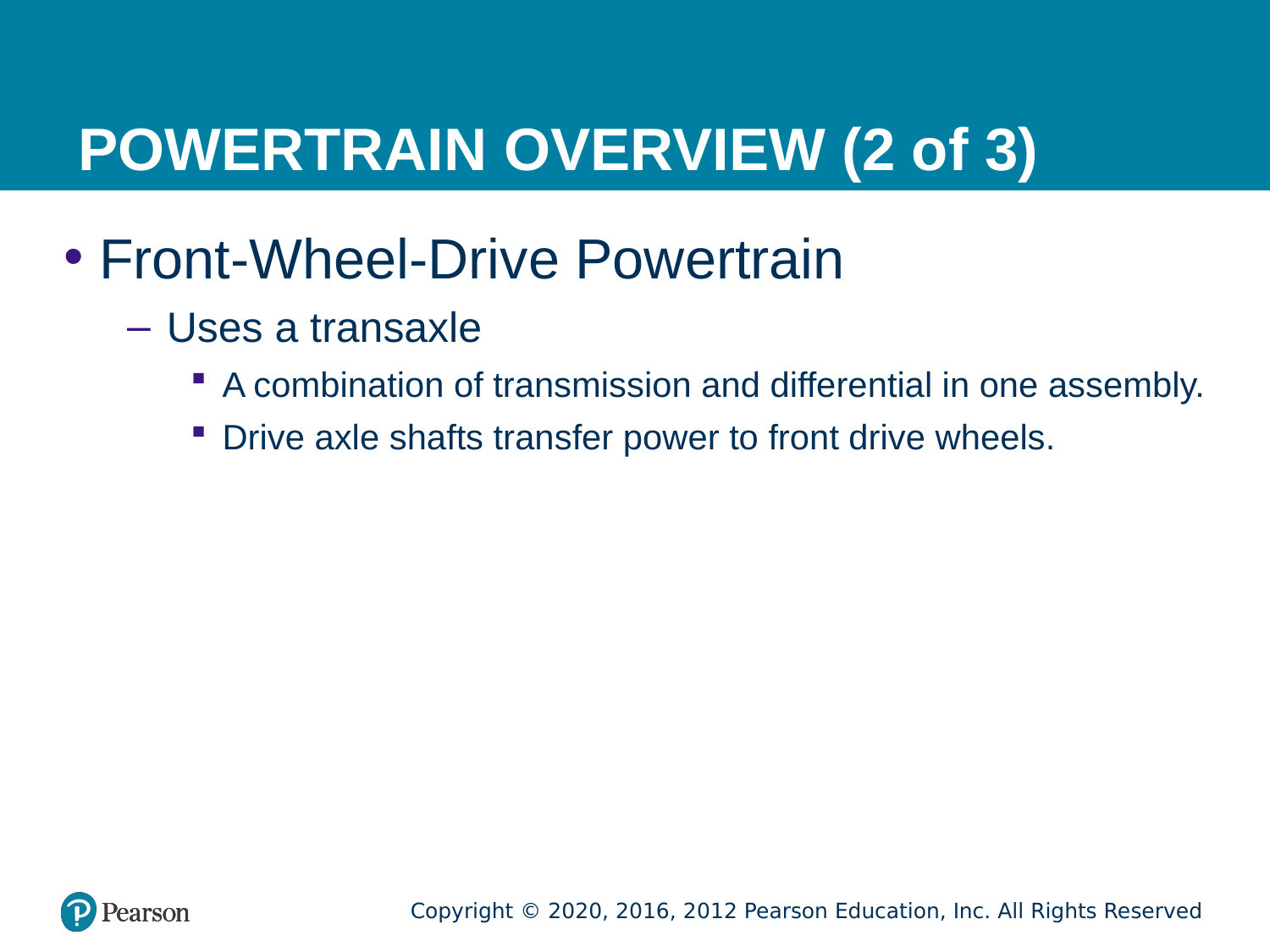

# POWERTRAIN OVERVIEW (2 of 3)
Front-Wheel-Drive Powertrain
Uses a transaxle
A combination of transmission and differential in one assembly.
Drive axle shafts transfer power to front drive wheels.